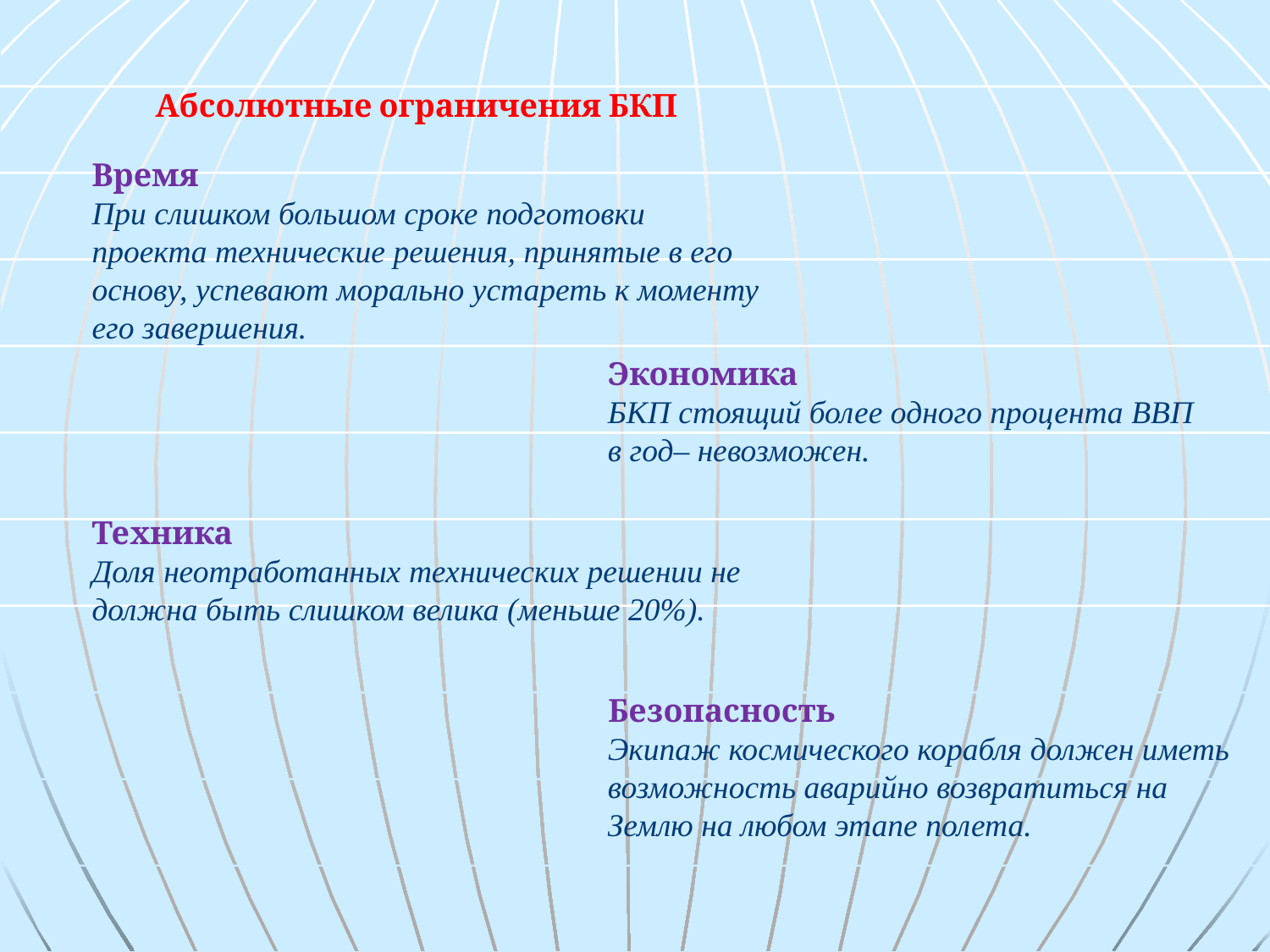

Абсолютные ограничения БКП
Время
При слишком большом сроке подготовки проекта технические решения, принятые в его основу, успевают морально устареть к моменту его завершения.
Экономика
БКП стоящий более одного процента ВВП в год– невозможен.
Техника
Доля неотработанных технических решении не должна быть слишком велика (меньше 20%).
Безопасность
Экипаж космического корабля должен иметь возможность аварийно возвратиться на Землю на любом этапе полета.